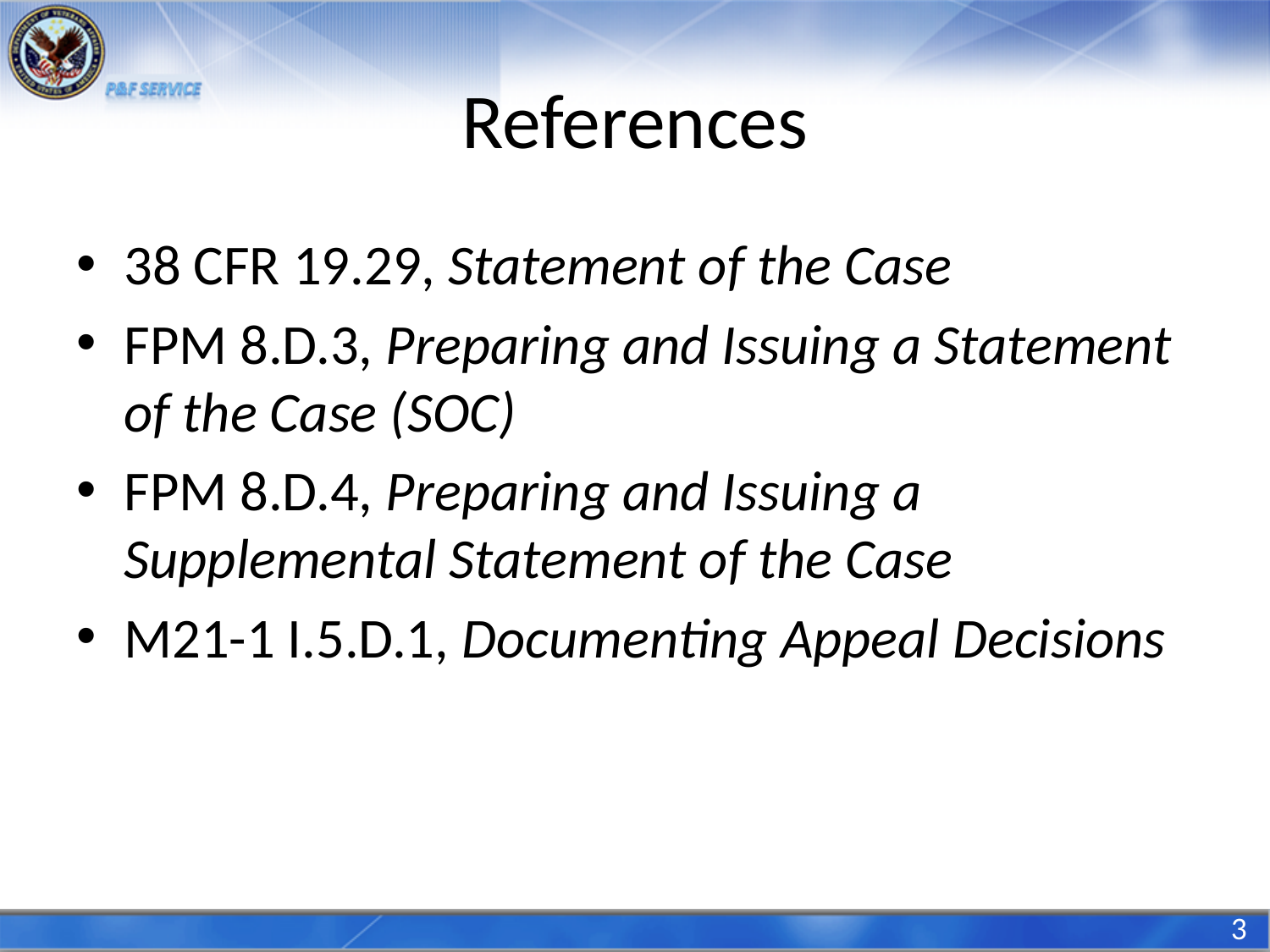

# References
38 CFR 19.29, Statement of the Case
FPM 8.D.3, Preparing and Issuing a Statement of the Case (SOC)
FPM 8.D.4, Preparing and Issuing a Supplemental Statement of the Case
M21-1 I.5.D.1, Documenting Appeal Decisions
3